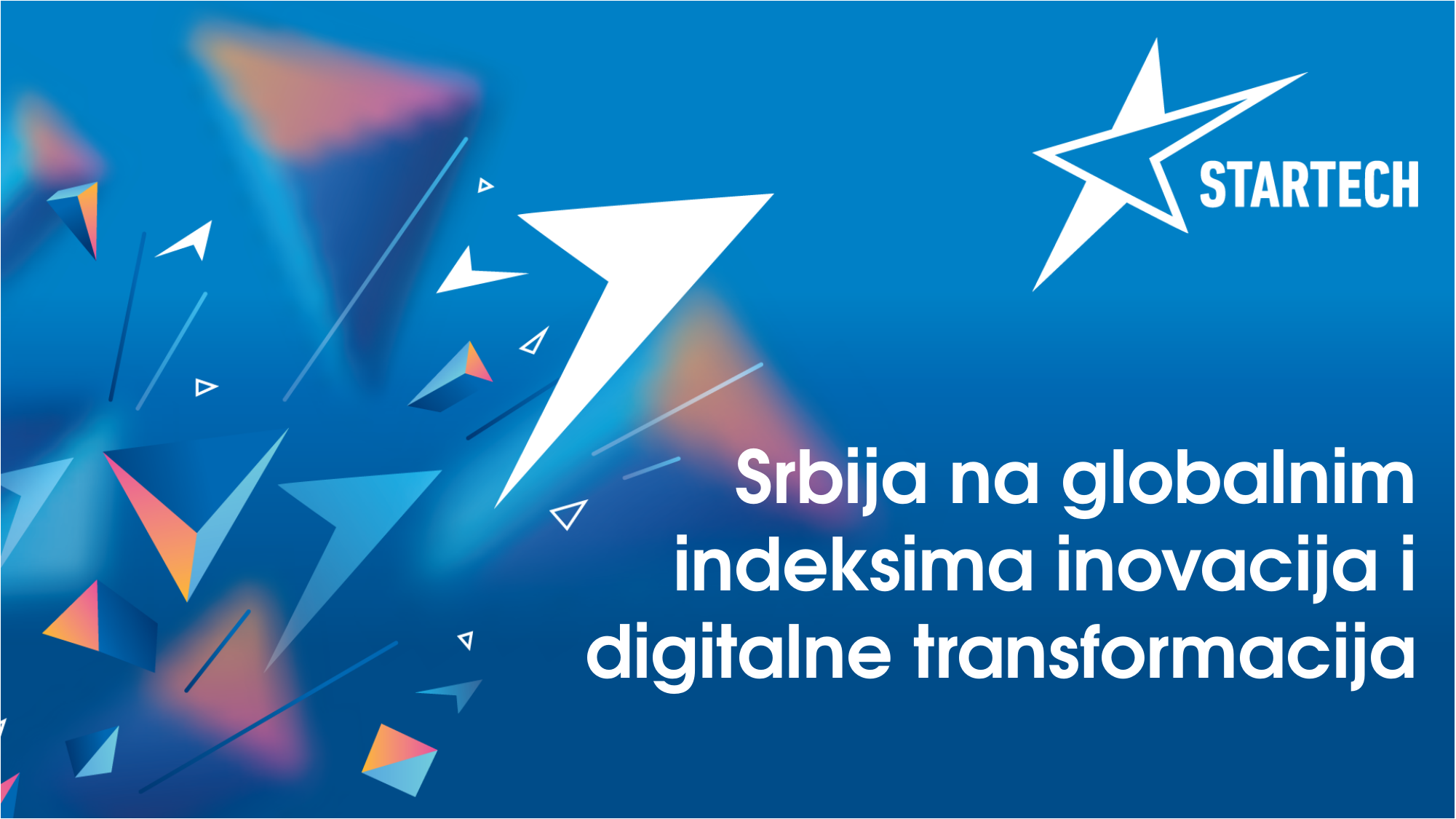

Srbija na globalnim indeksima inovacija i digitalne transformacija